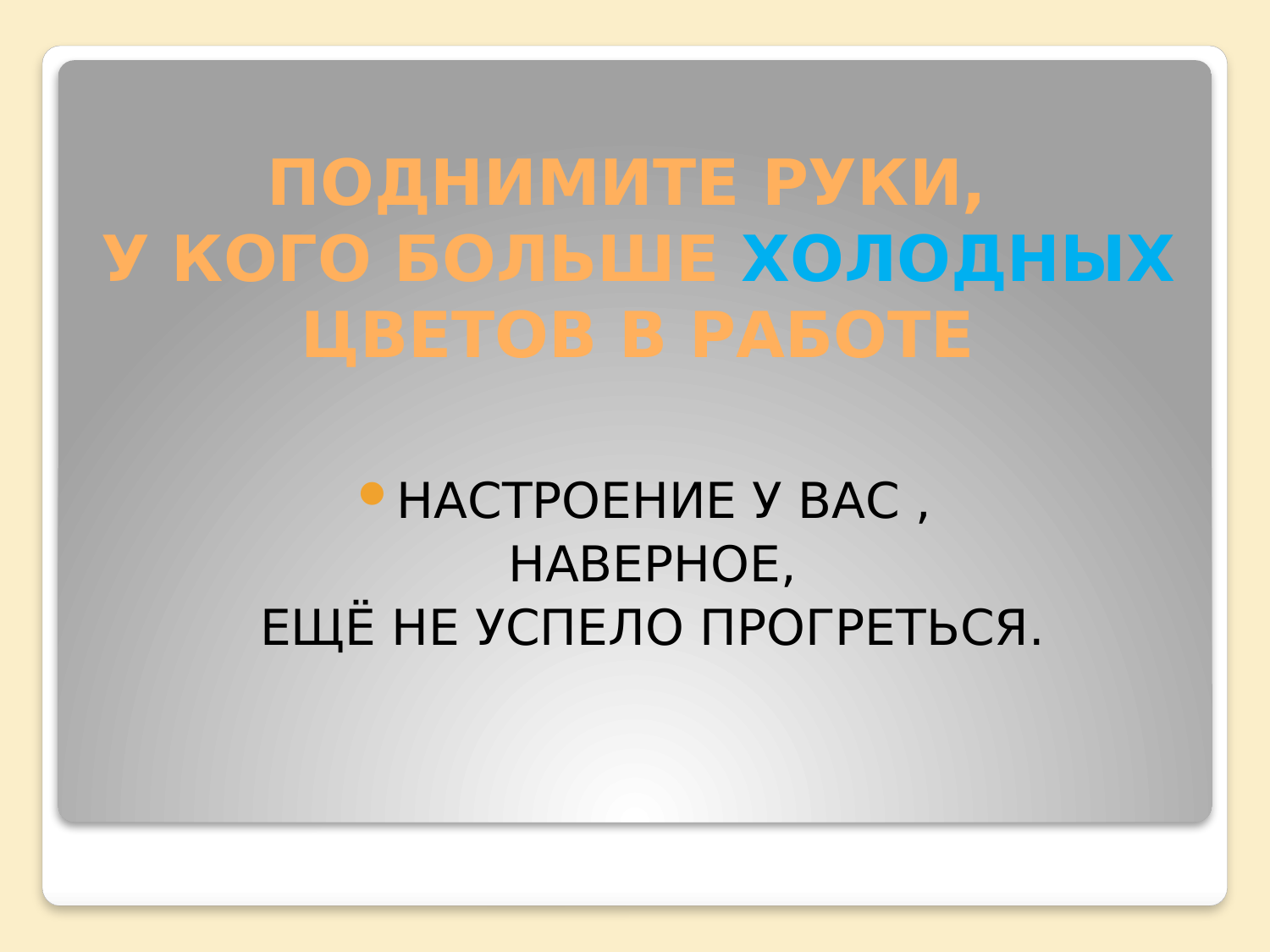

# ПОДНИМИТЕ РУКИ, У КОГО БОЛЬШЕ ХОЛОДНЫХ ЦВЕТОВ В РАБОТЕ
НАСТРОЕНИЕ У ВАС ,
 НАВЕРНОЕ,
 ЕЩЁ НЕ УСПЕЛО ПРОГРЕТЬСЯ.